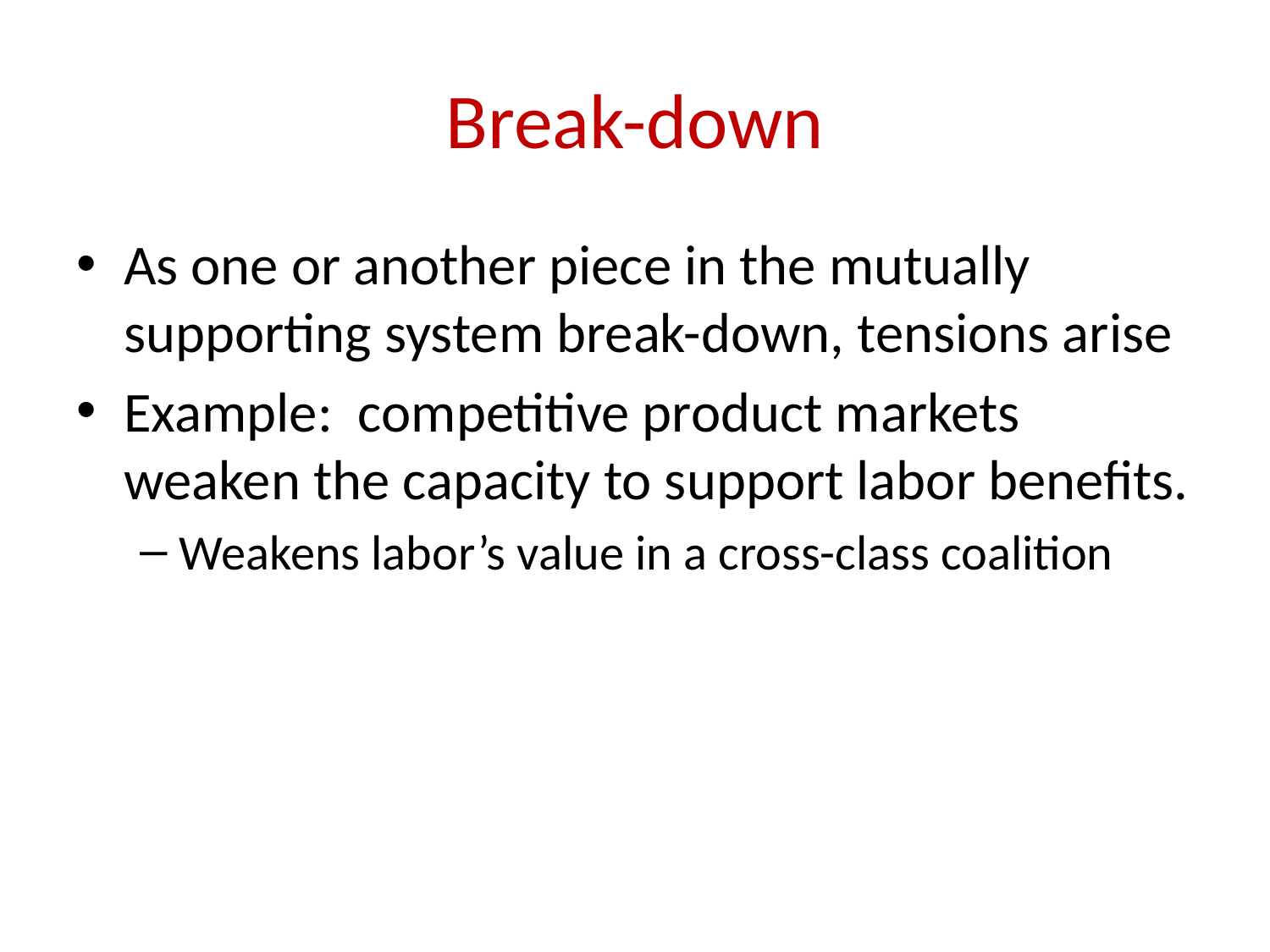

# Break-down
As one or another piece in the mutually supporting system break-down, tensions arise
Example:  competitive product markets weaken the capacity to support labor benefits.
Weakens labor’s value in a cross-class coalition